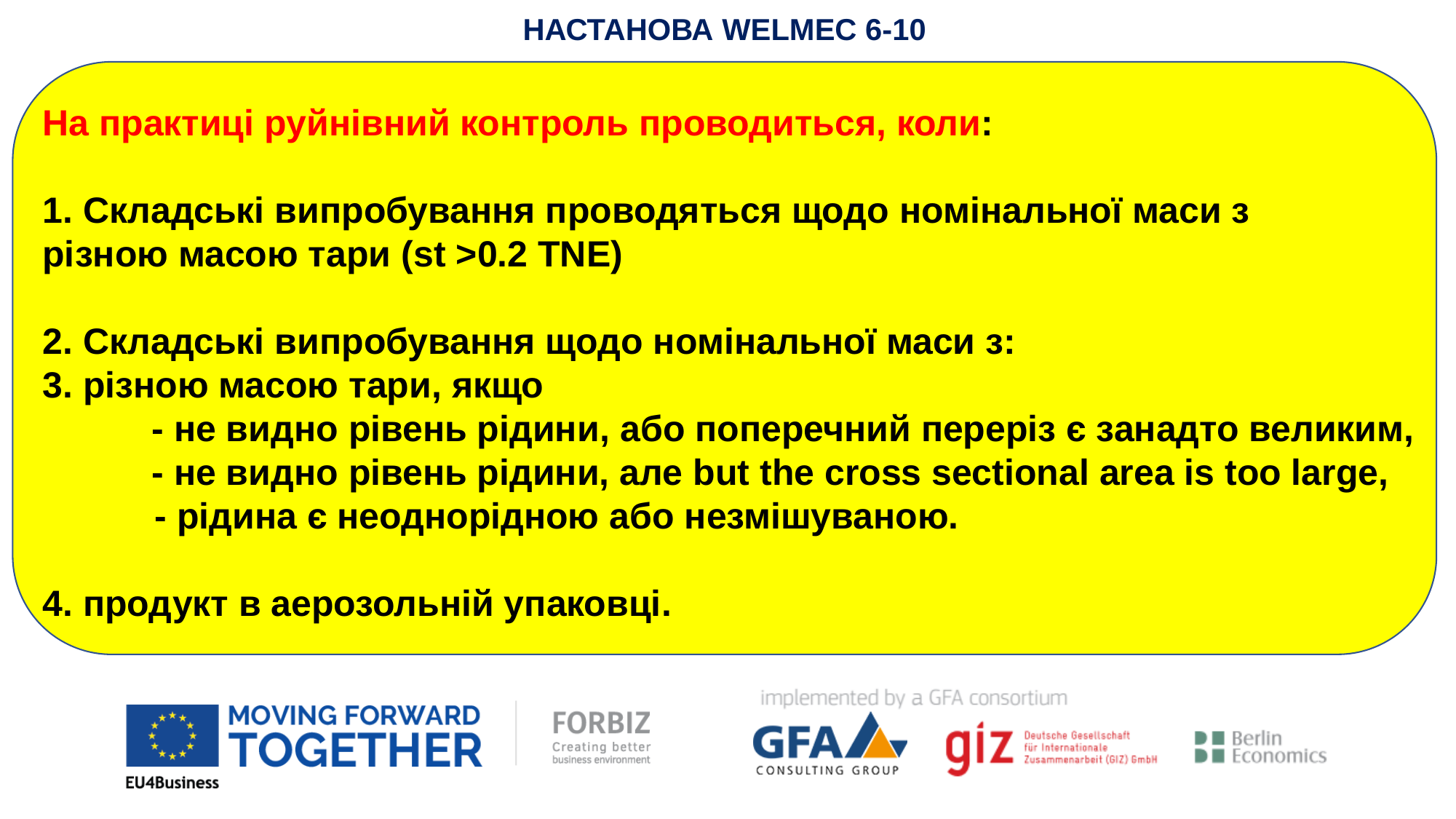

НАСТАНОВА WELMEC 6-10

На практиці руйнівний контроль проводиться, коли:

1. Складські випробування проводяться щодо номінальної маси з
різною масою тари (st >0.2 TNE)

2. Складські випробування щодо номінальної маси з:
3. різною масою тари, якщо
	- не видно рівень рідини, або поперечний переріз є занадто великим,
	- не видно рівень рідини, але but the cross sectional area is too large,
           - рідина є неоднорідною або незмішуваною.

4. продукт в аерозольній упаковці.